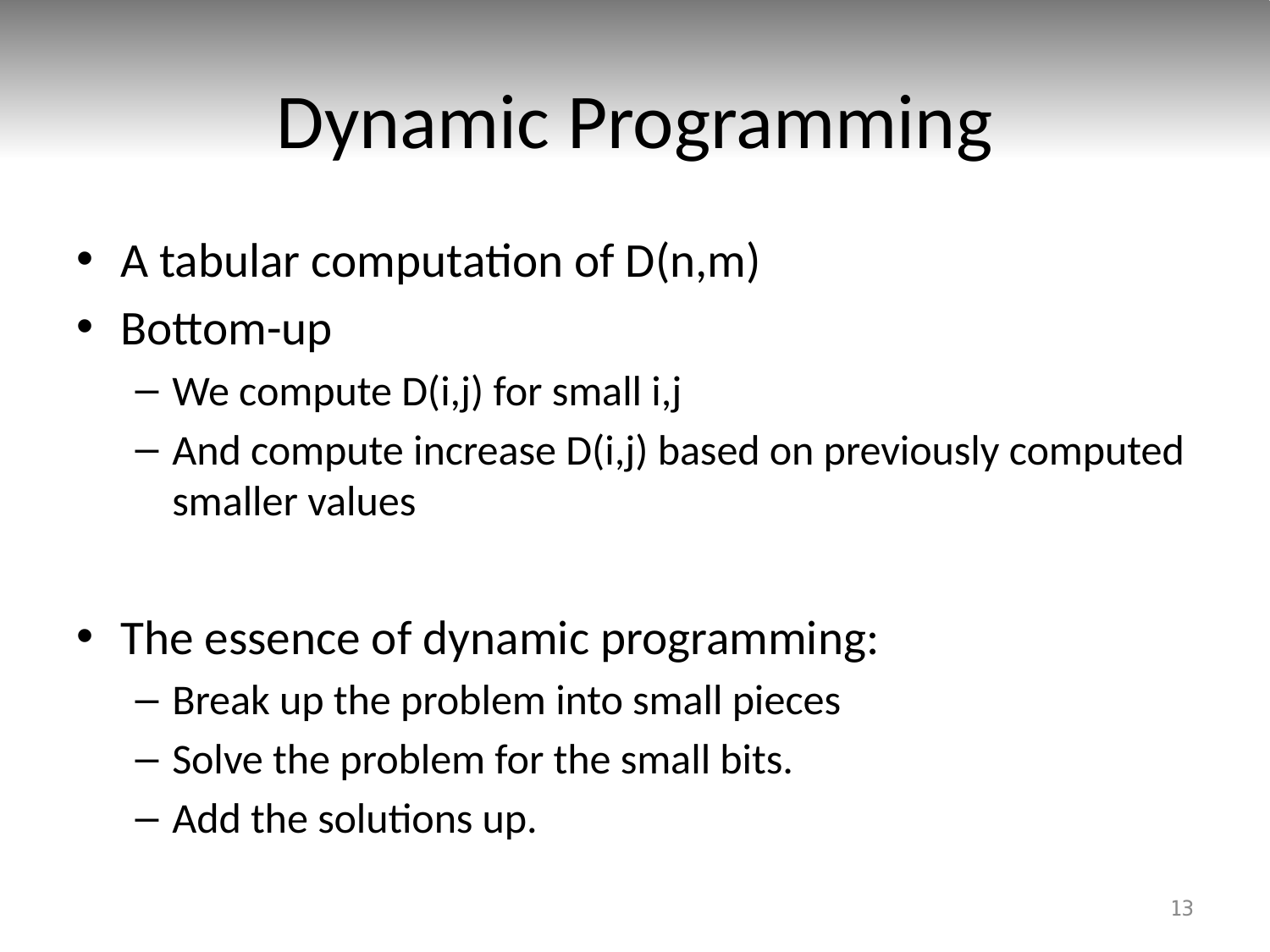

Dynamic Programming
A tabular computation of D(n,m)
Bottom-up
We compute D(i,j) for small i,j
And compute increase D(i,j) based on previously computed smaller values

The essence of dynamic programming:
Break up the problem into small pieces
Solve the problem for the small bits.
Add the solutions up.
13